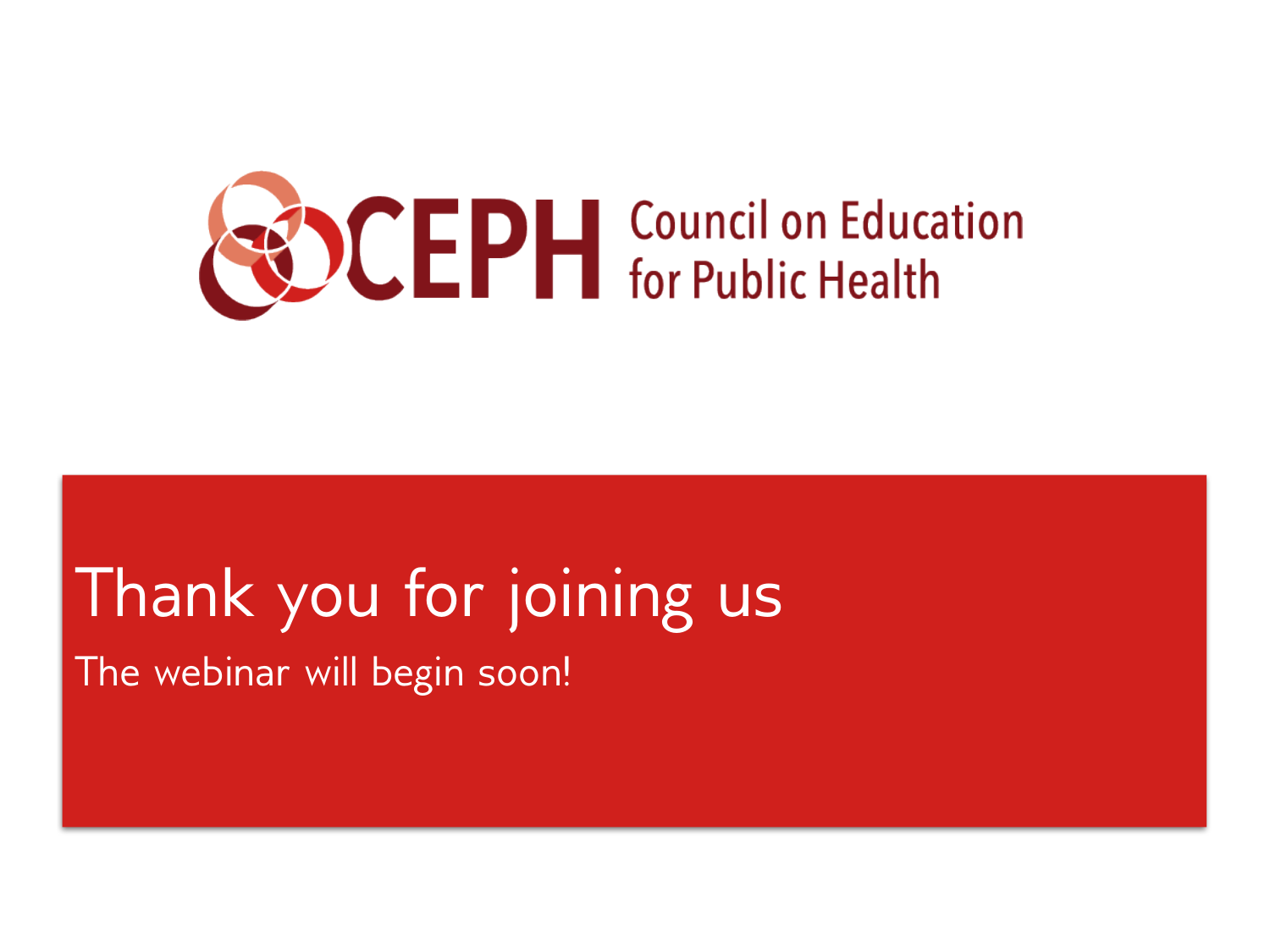

# Thank you for joining us
The webinar will begin soon!